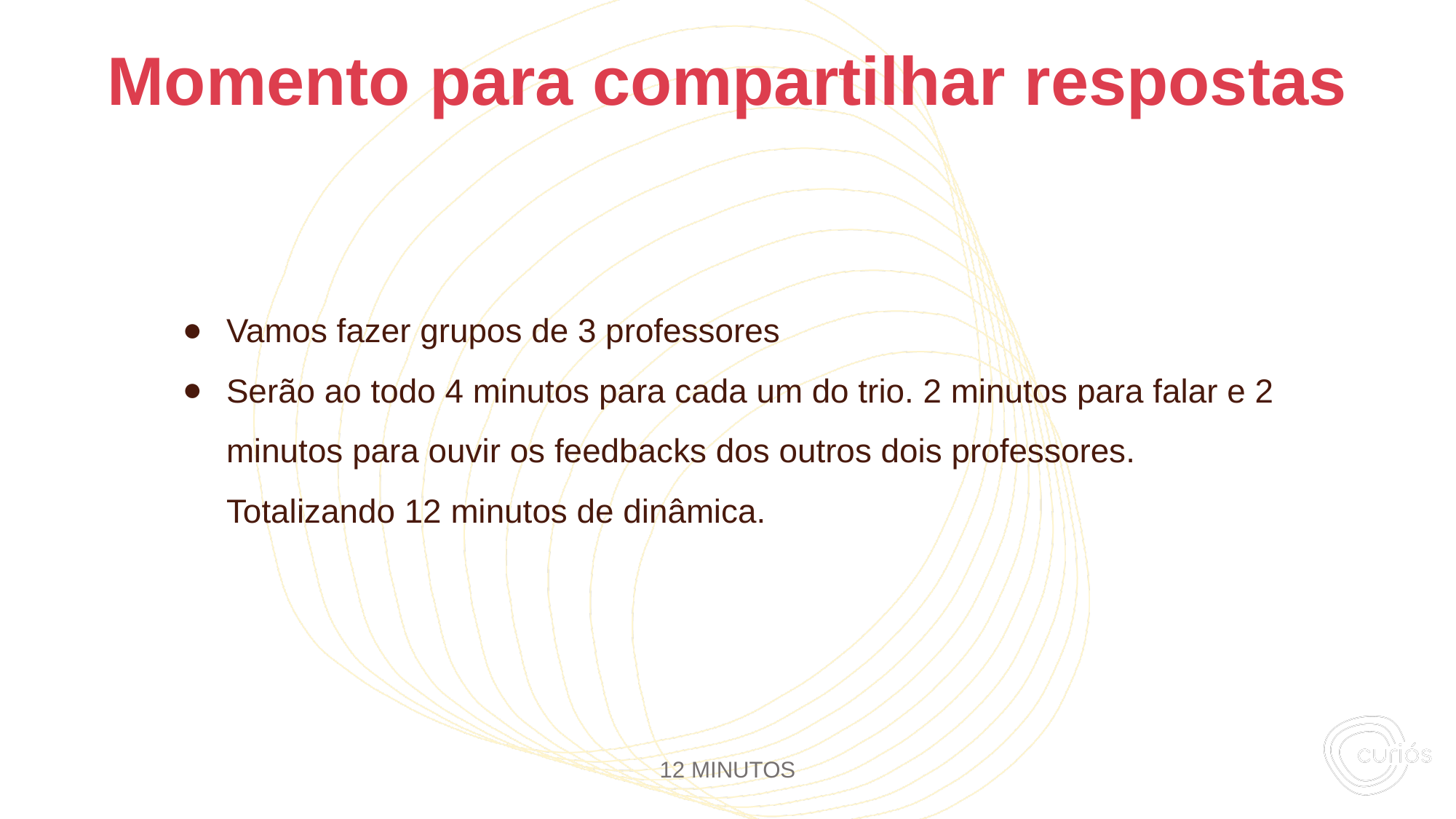

Vamos fazer grupos de 3 professores
Serão ao todo 4 minutos para cada um do trio. 2 minutos para falar e 2 minutos para ouvir os feedbacks dos outros dois professores. Totalizando 12 minutos de dinâmica.
# Momento para compartilhar respostas
12 MINUTOS